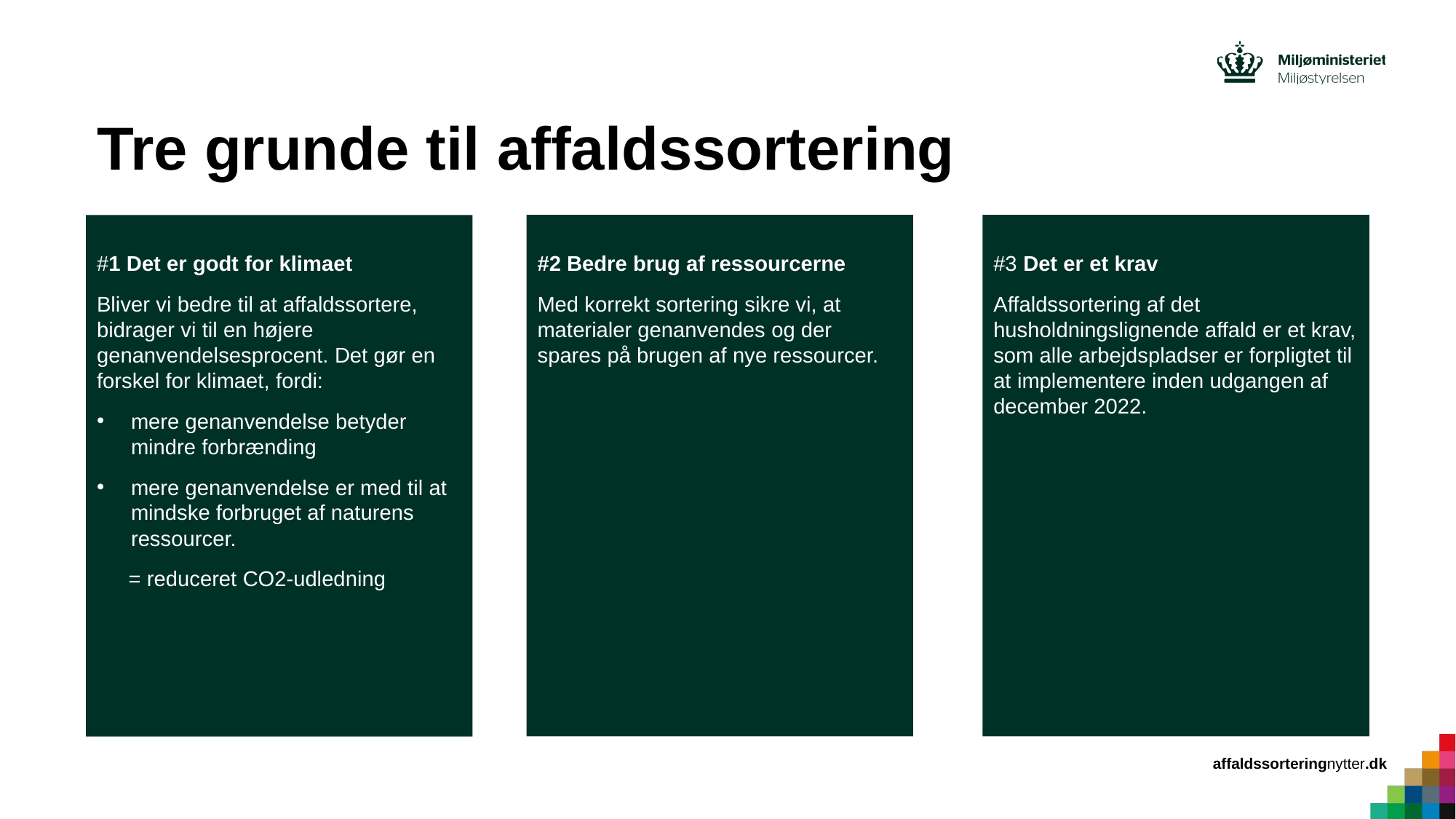

# Tre grunde til affaldssortering

#1 Det er godt for klimaet
Bliver vi bedre til at affaldssortere, bidrager vi til en højere genanvendelsesprocent. Det gør en forskel for klimaet, fordi:
mere genanvendelse betyder mindre forbrænding
mere genanvendelse er med til at mindske forbruget af naturens ressourcer.
= reduceret CO2-udledning

#2 Bedre brug af ressourcerne
Med korrekt sortering sikre vi, at materialer genanvendes og der spares på brugen af nye ressourcer.

#3 Det er et krav
Affaldssortering af det husholdningslignende affald er et krav, som alle arbejdspladser er forpligtet til at implementere inden udgangen af december 2022.